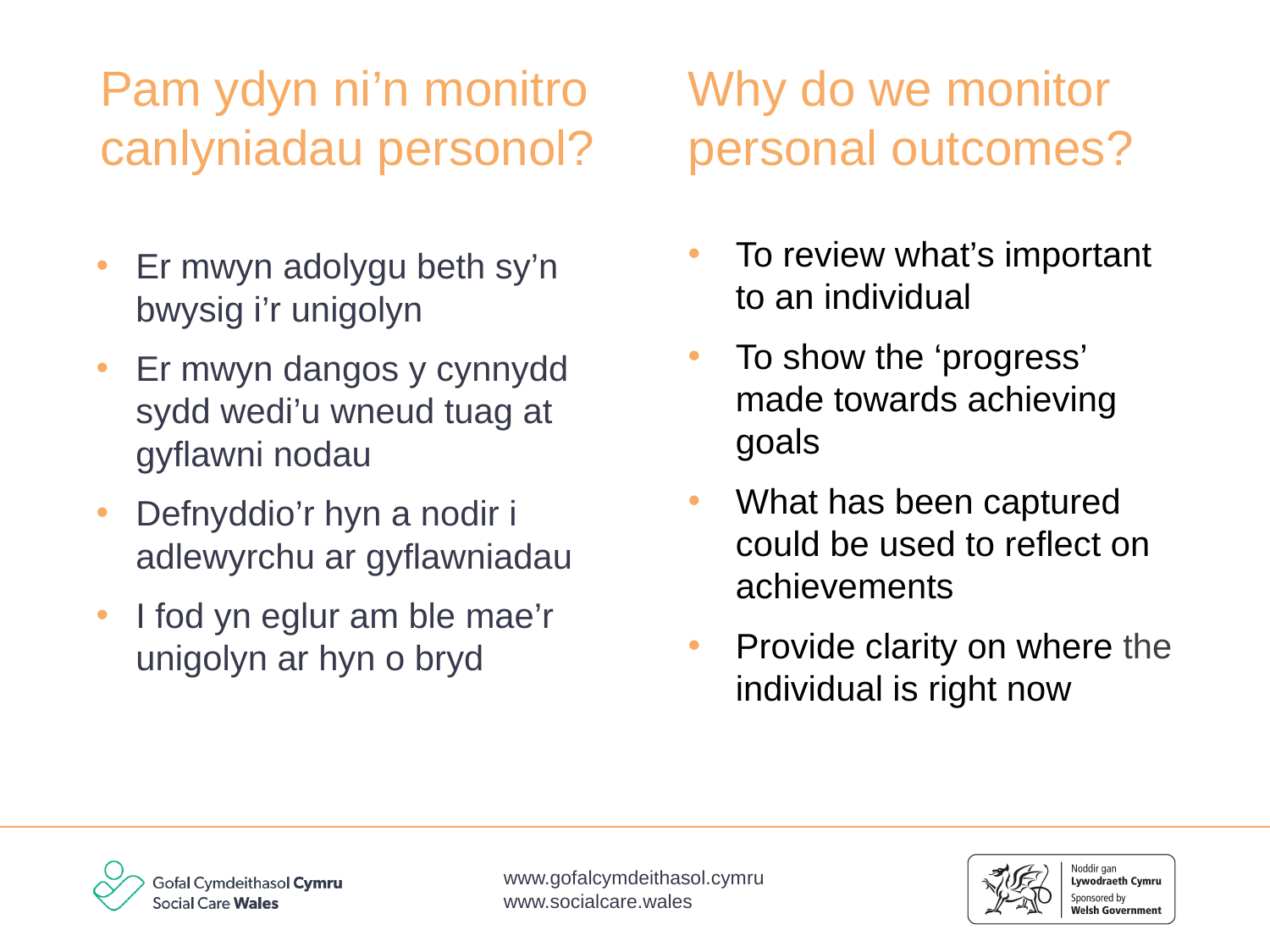

Why do we monitor personal outcomes?
# Pam ydyn ni’n monitro canlyniadau personol?
To review what’s important to an individual
To show the ‘progress’ made towards achieving goals
What has been captured could be used to reflect on achievements
Provide clarity on where the individual is right now

Er mwyn adolygu beth sy’n bwysig i’r unigolyn
Er mwyn dangos y cynnydd sydd wedi’u wneud tuag at gyflawni nodau
Defnyddio’r hyn a nodir i adlewyrchu ar gyflawniadau
I fod yn eglur am ble mae’r unigolyn ar hyn o bryd